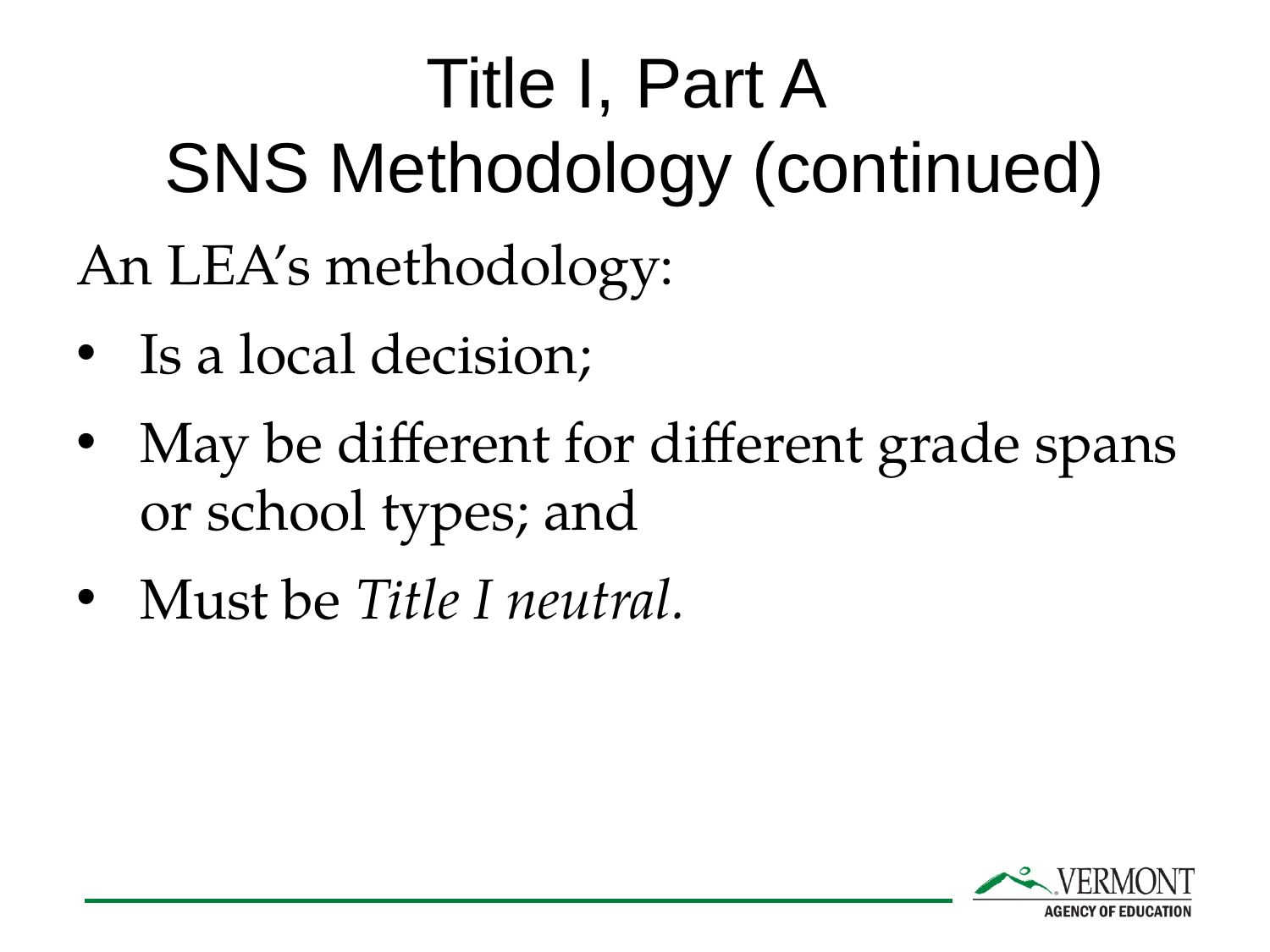

# Title I, Part A SNS Methodology (continued)
An LEA’s methodology:
Is a local decision;
May be different for different grade spans or school types; and
Must be Title I neutral.